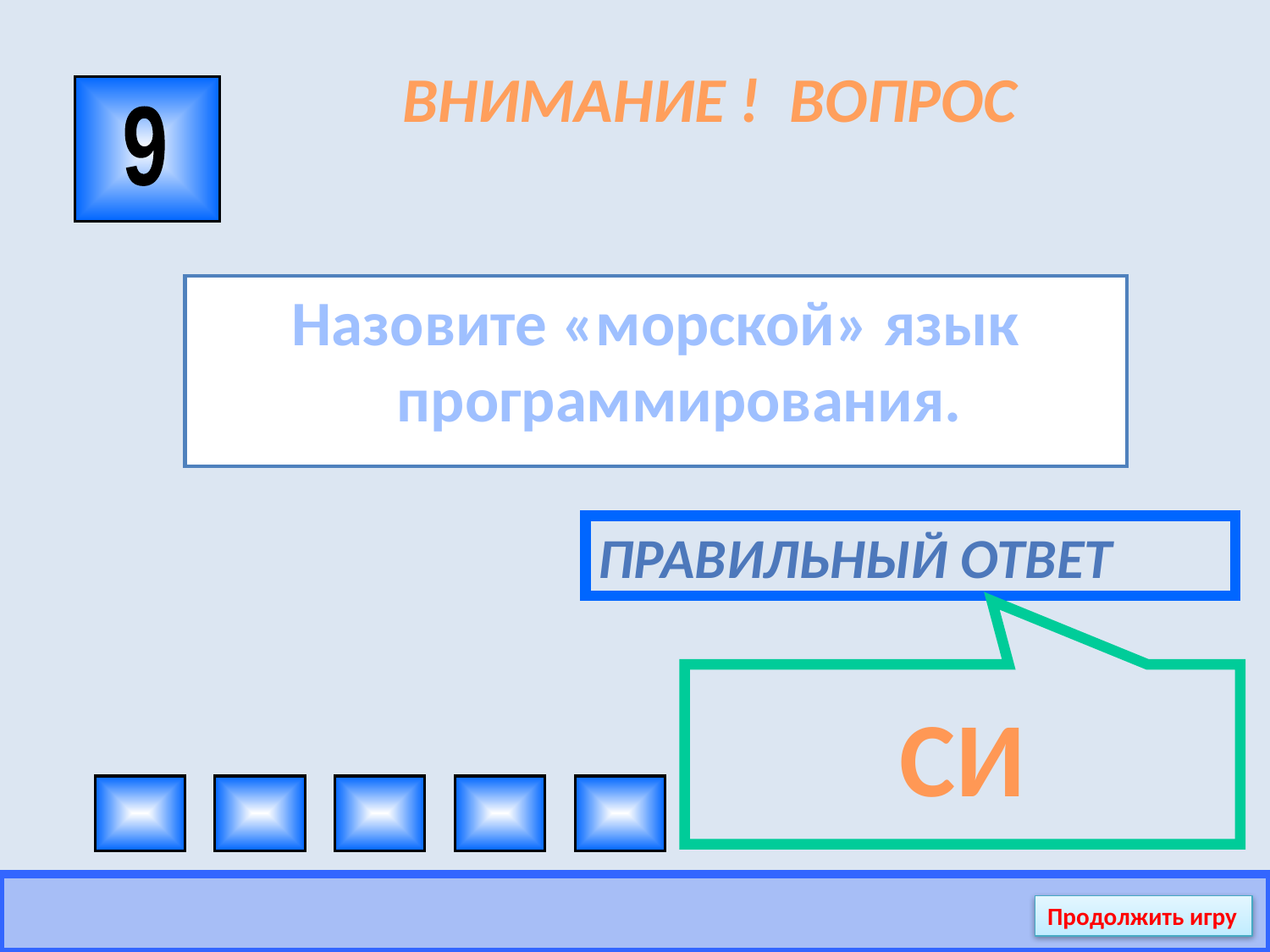

# ВНИМАНИЕ !  ВОПРОС

9
Назовите «морской» язык программирования.

Правильный ответ
СИ

Продолжить игру